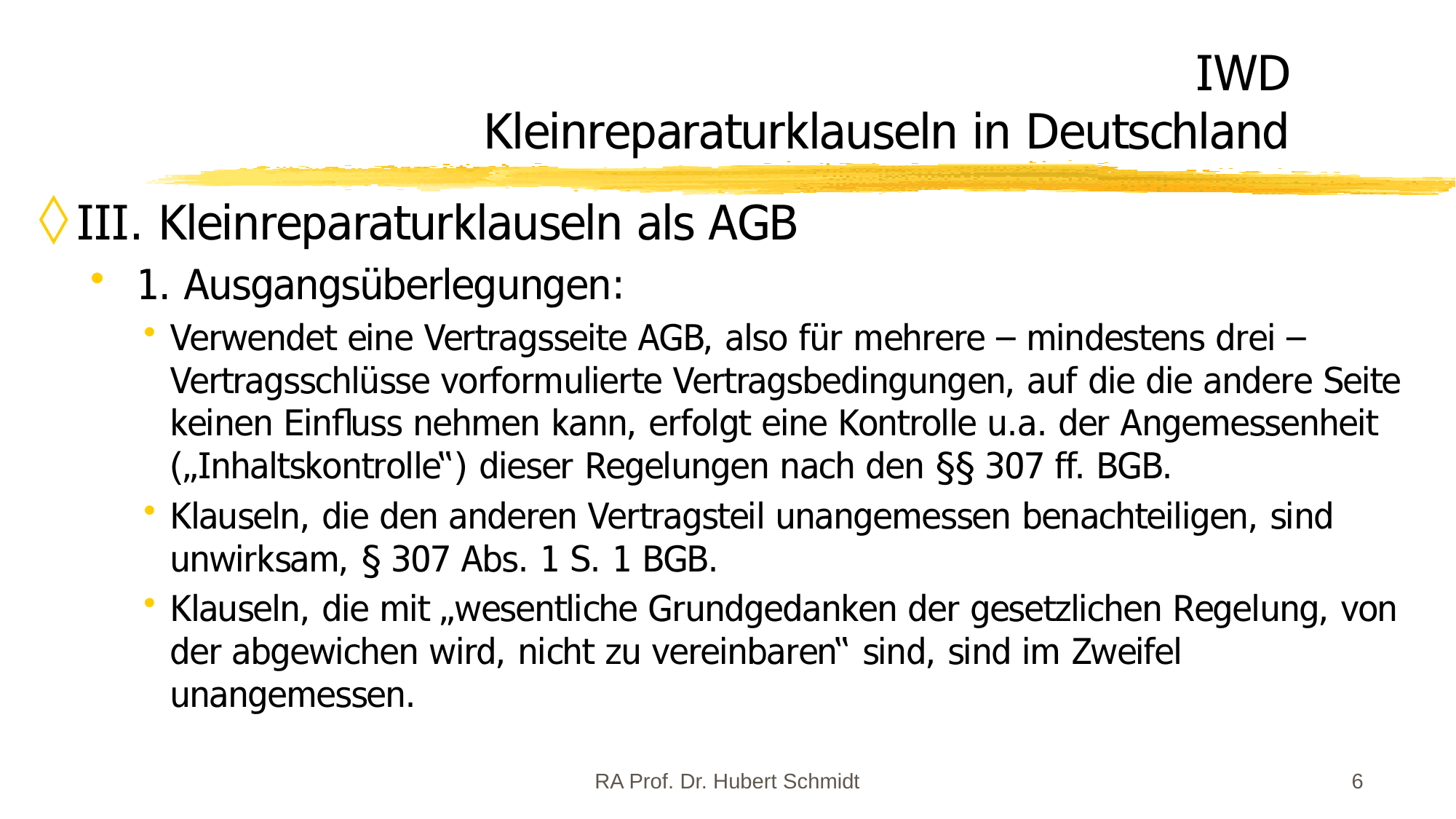

# IWD Kleinreparaturklauseln in Deutschland
III. Kleinreparaturklauseln als AGB
 1. Ausgangsüberlegungen:
Verwendet eine Vertragsseite AGB, also für mehrere – mindestens drei – Vertragsschlüsse vorformulierte Vertragsbedingungen, auf die die andere Seite keinen Einfluss nehmen kann, erfolgt eine Kontrolle u.a. der Angemessenheit („Inhaltskontrolle“) dieser Regelungen nach den §§ 307 ff. BGB.
Klauseln, die den anderen Vertragsteil unangemessen benachteiligen, sind unwirksam, § 307 Abs. 1 S. 1 BGB.
Klauseln, die mit „wesentliche Grundgedanken der gesetzlichen Regelung, von der abgewichen wird, nicht zu vereinbaren“ sind, sind im Zweifel unangemessen.
6
RA Prof. Dr. Hubert Schmidt